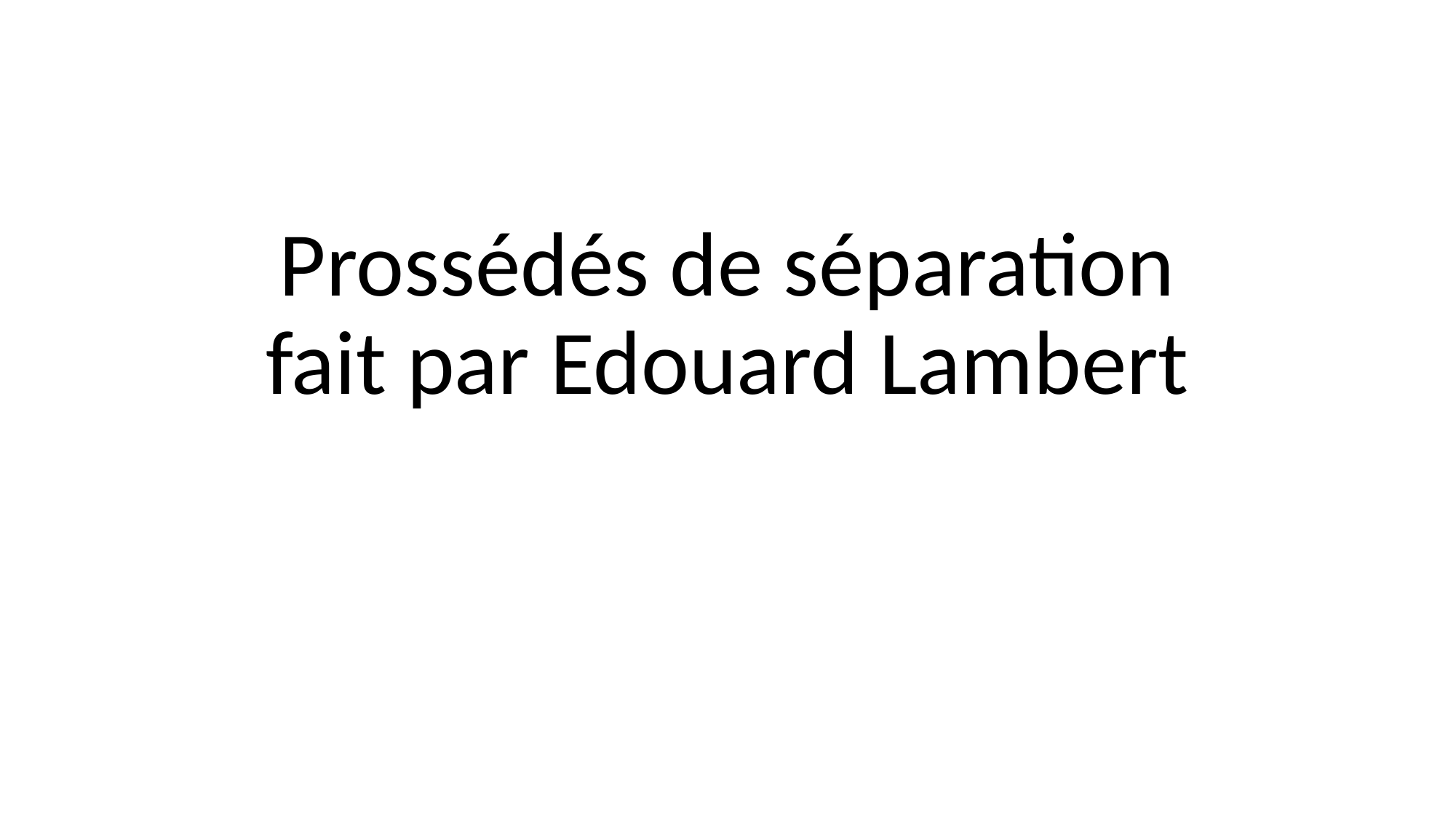

# Prossédés de séparation fait par Edouard Lambert